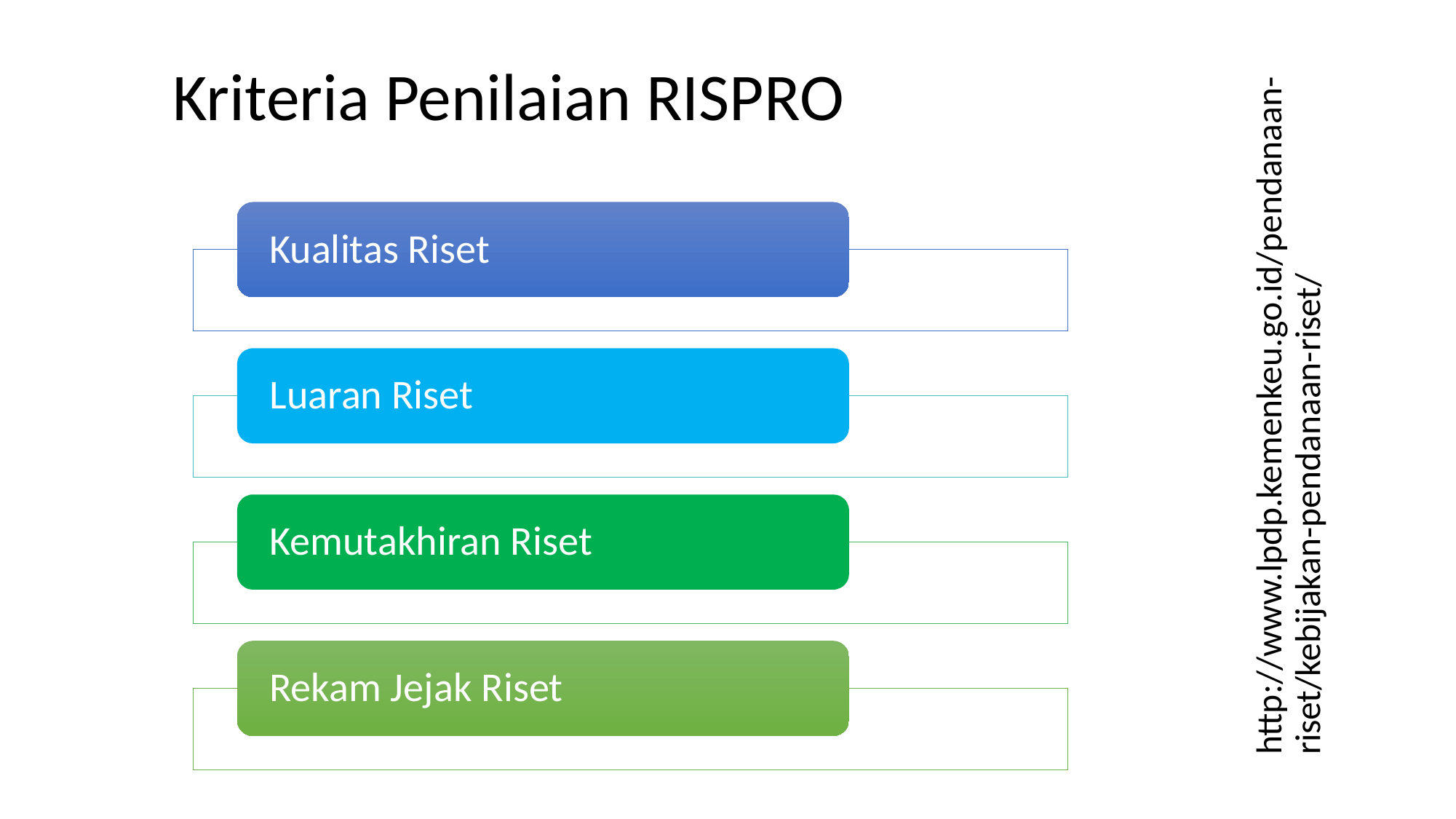

# Kriteria Penilaian RISPRO
Kualitas Riset
Luaran Riset
Kemutakhiran Riset
Rekam Jejak Riset
http://www.lpdp.kemenkeu.go.id/pendanaan-riset/kebijakan-pendanaan-riset/